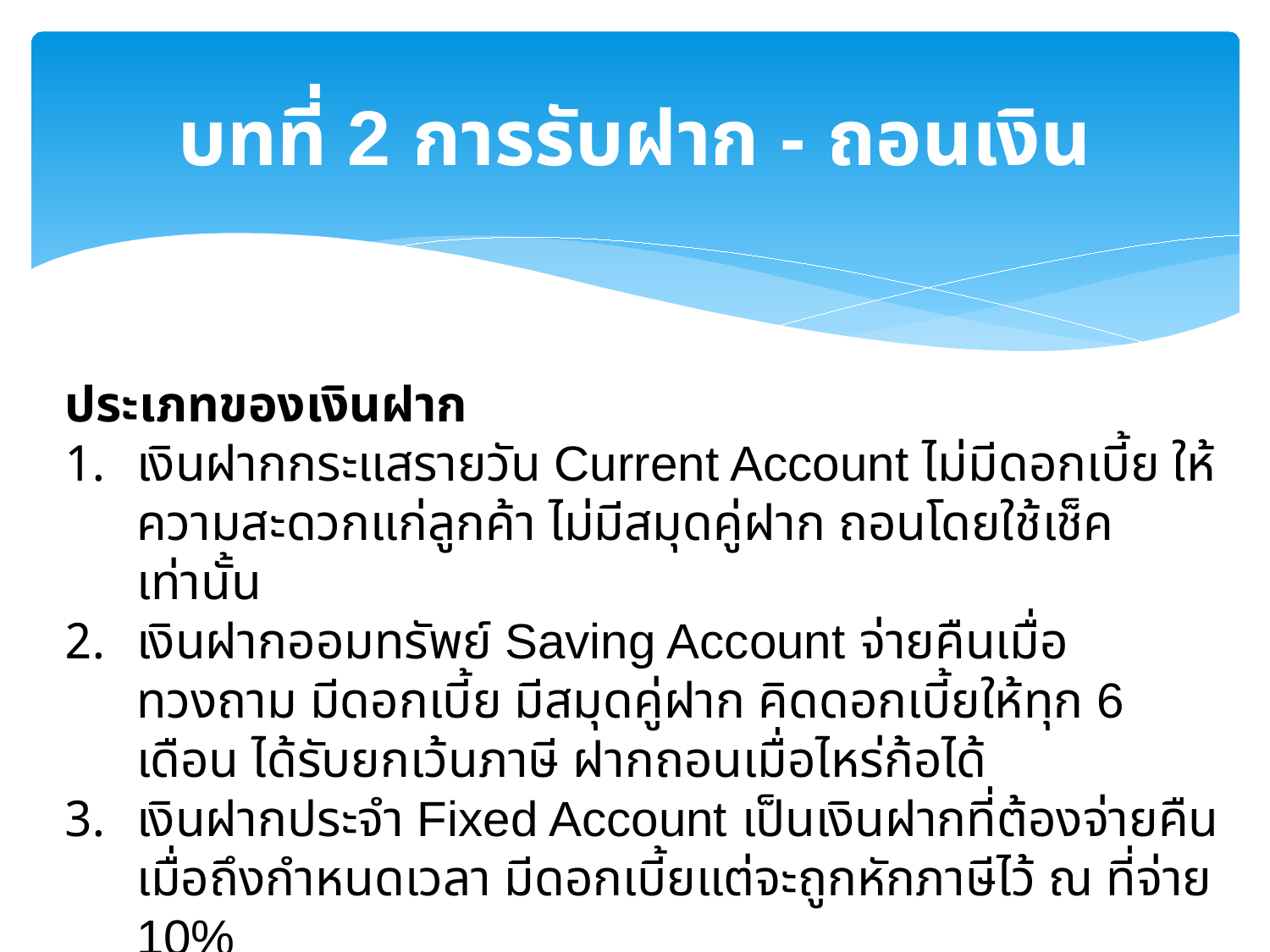

# บทที่ 2 การรับฝาก - ถอนเงิน
ประเภทของเงินฝาก
เงินฝากกระแสรายวัน Current Account ไม่มีดอกเบี้ย ให้ความสะดวกแก่ลูกค้า ไม่มีสมุดคู่ฝาก ถอนโดยใช้เช็คเท่านั้น
เงินฝากออมทรัพย์ Saving Account จ่ายคืนเมื่อทวงถาม มีดอกเบี้ย มีสมุดคู่ฝาก คิดดอกเบี้ยให้ทุก 6 เดือน ได้รับยกเว้นภาษี ฝากถอนเมื่อไหร่ก้อได้
เงินฝากประจำ Fixed Account เป็นเงินฝากที่ต้องจ่ายคืนเมื่อถึงกำหนดเวลา มีดอกเบี้ยแต่จะถูกหักภาษีไว้ ณ ที่จ่าย 10%